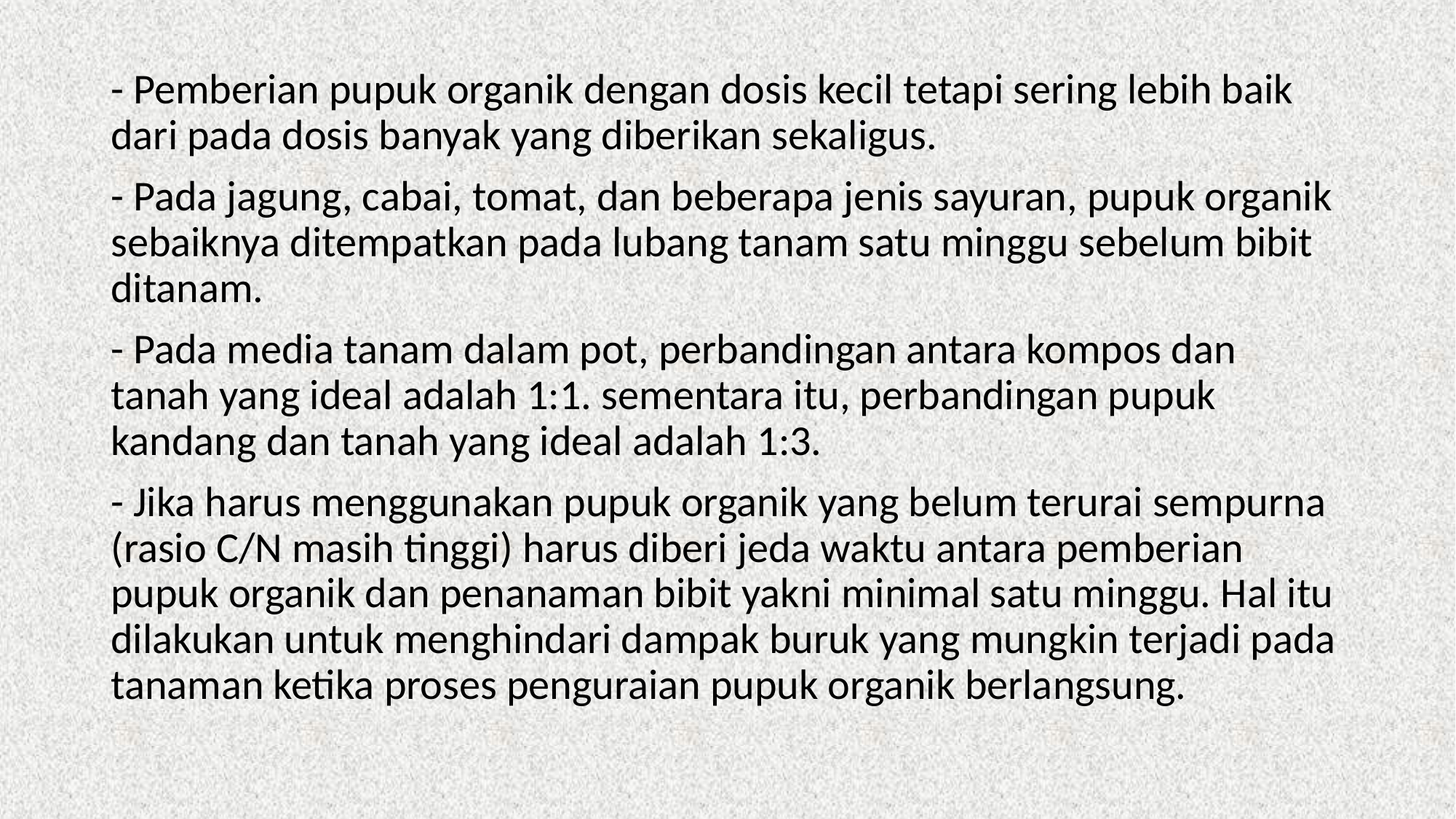

- Pemberian pupuk organik dengan dosis kecil tetapi sering lebih baik dari pada dosis banyak yang diberikan sekaligus.
- Pada jagung, cabai, tomat, dan beberapa jenis sayuran, pupuk organik sebaiknya ditempatkan pada lubang tanam satu minggu sebelum bibit ditanam.
- Pada media tanam dalam pot, perbandingan antara kompos dan tanah yang ideal adalah 1:1. sementara itu, perbandingan pupuk kandang dan tanah yang ideal adalah 1:3.
- Jika harus menggunakan pupuk organik yang belum terurai sempurna (rasio C/N masih tinggi) harus diberi jeda waktu antara pemberian pupuk organik dan penanaman bibit yakni minimal satu minggu. Hal itu dilakukan untuk menghindari dampak buruk yang mungkin terjadi pada tanaman ketika proses penguraian pupuk organik berlangsung.